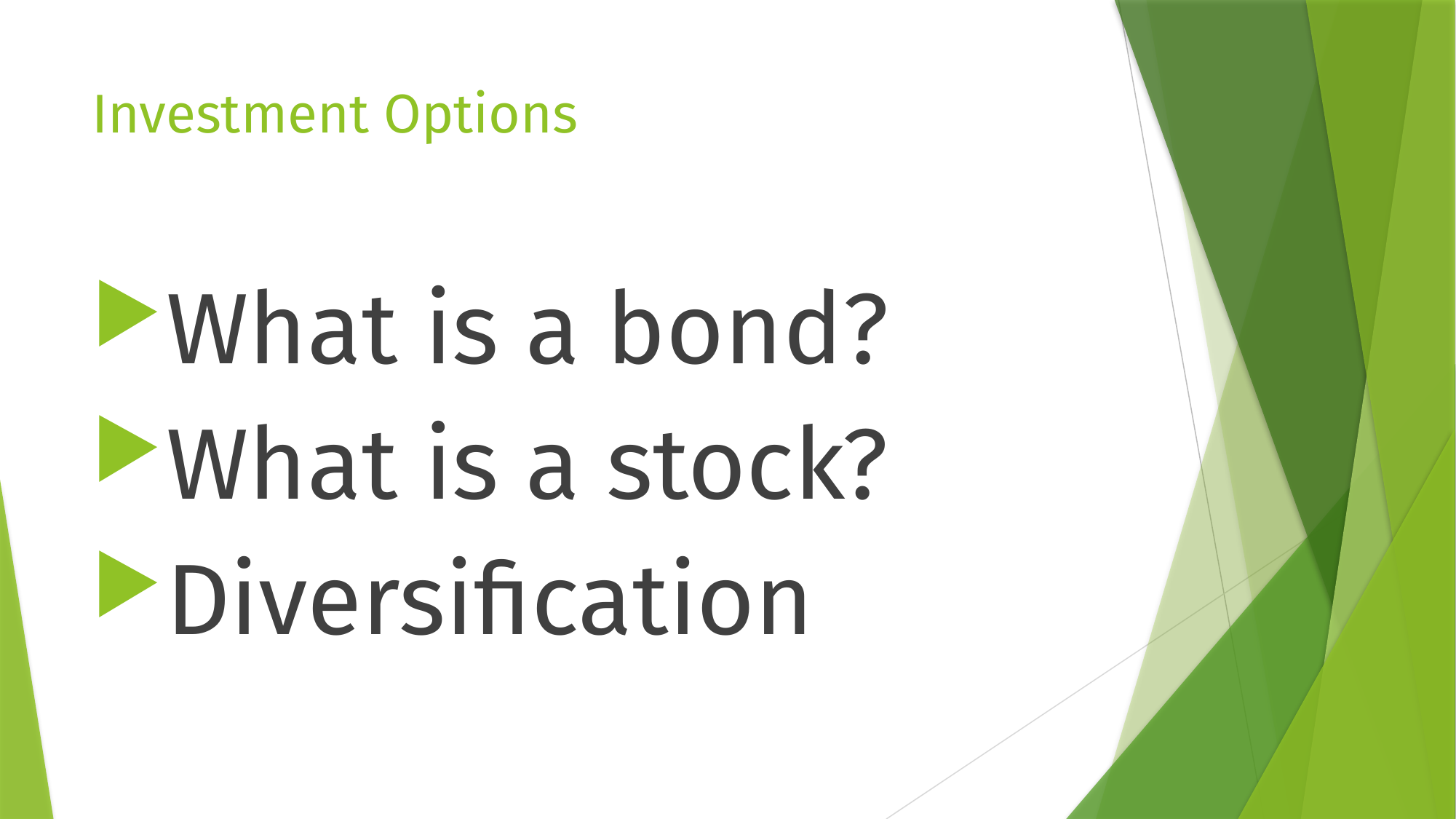

# Investment Options
What is a bond?
What is a stock?
Diversification